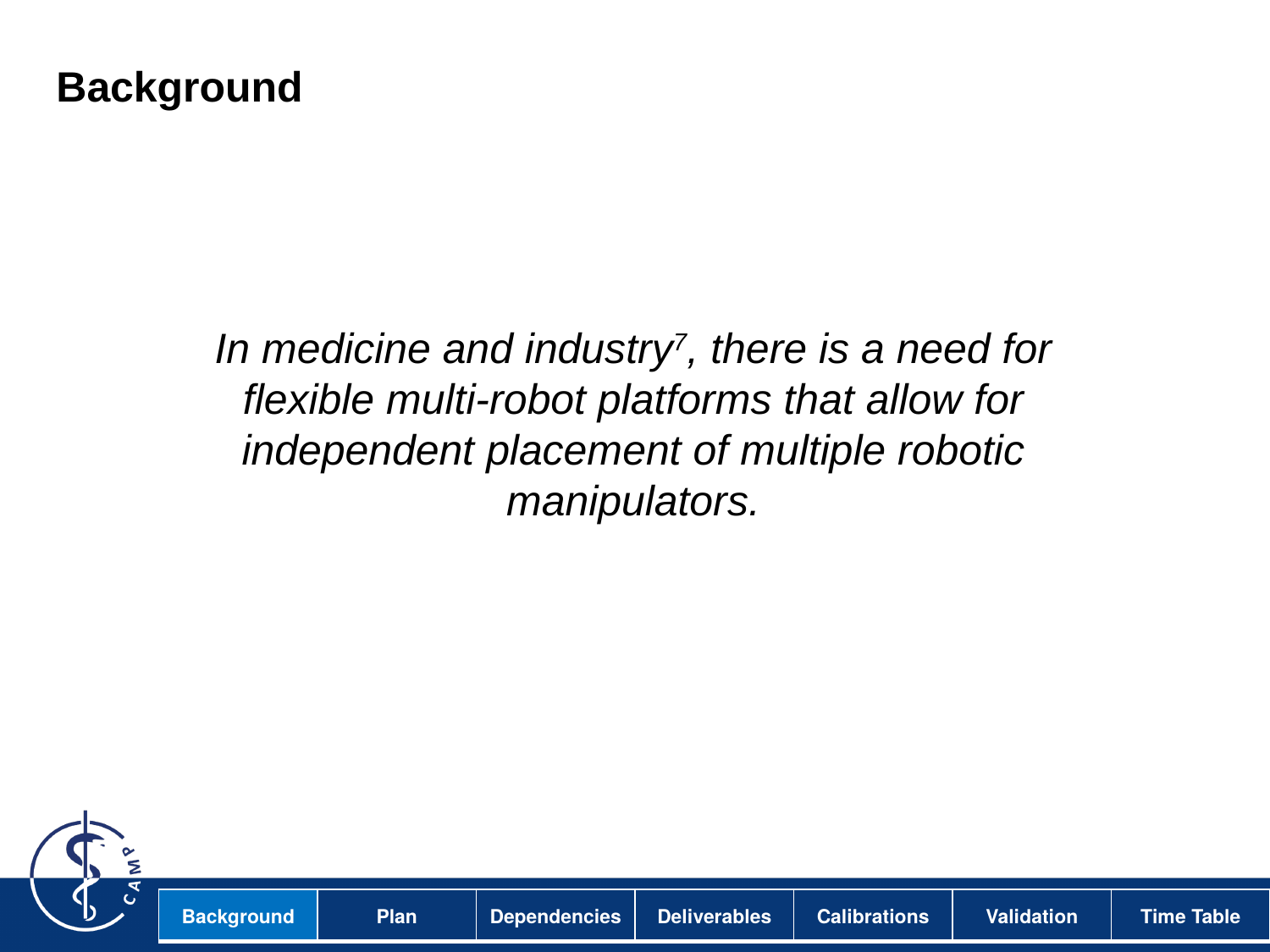

# Background

In medicine and industry7, there is a need for flexible multi-robot platforms that allow for independent placement of multiple robotic manipulators.

| Background | Plan | Dependencies | Deliverables | Calibrations | Validation | Time Table |
| --- | --- | --- | --- | --- | --- | --- |
Friday, 29. August 14
2